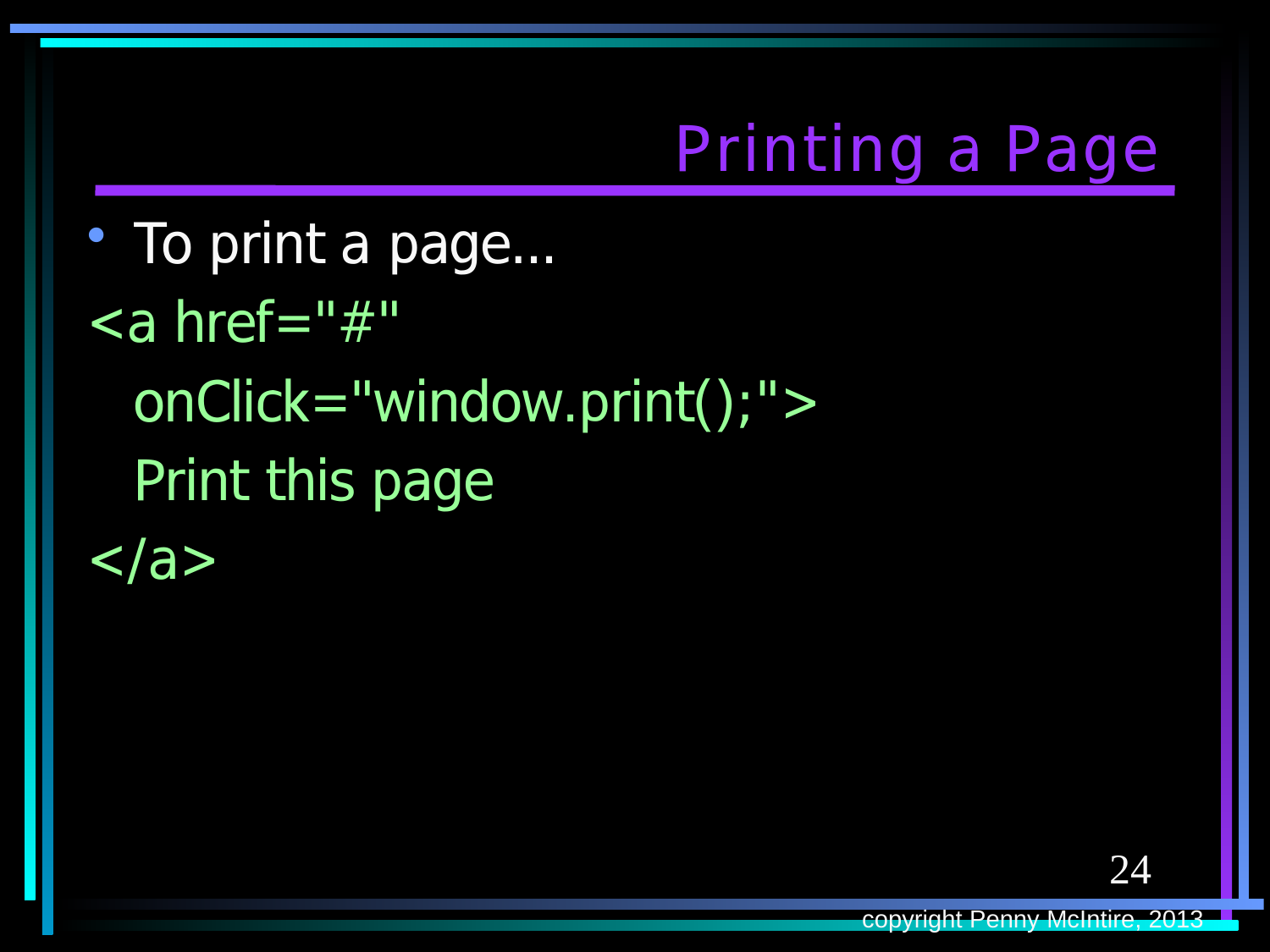

# Printing a Page
To print a page…
<a href="#"
	onClick="window.print();">
	Print this page
</a>

24
copyright Penny McIntire, 2013